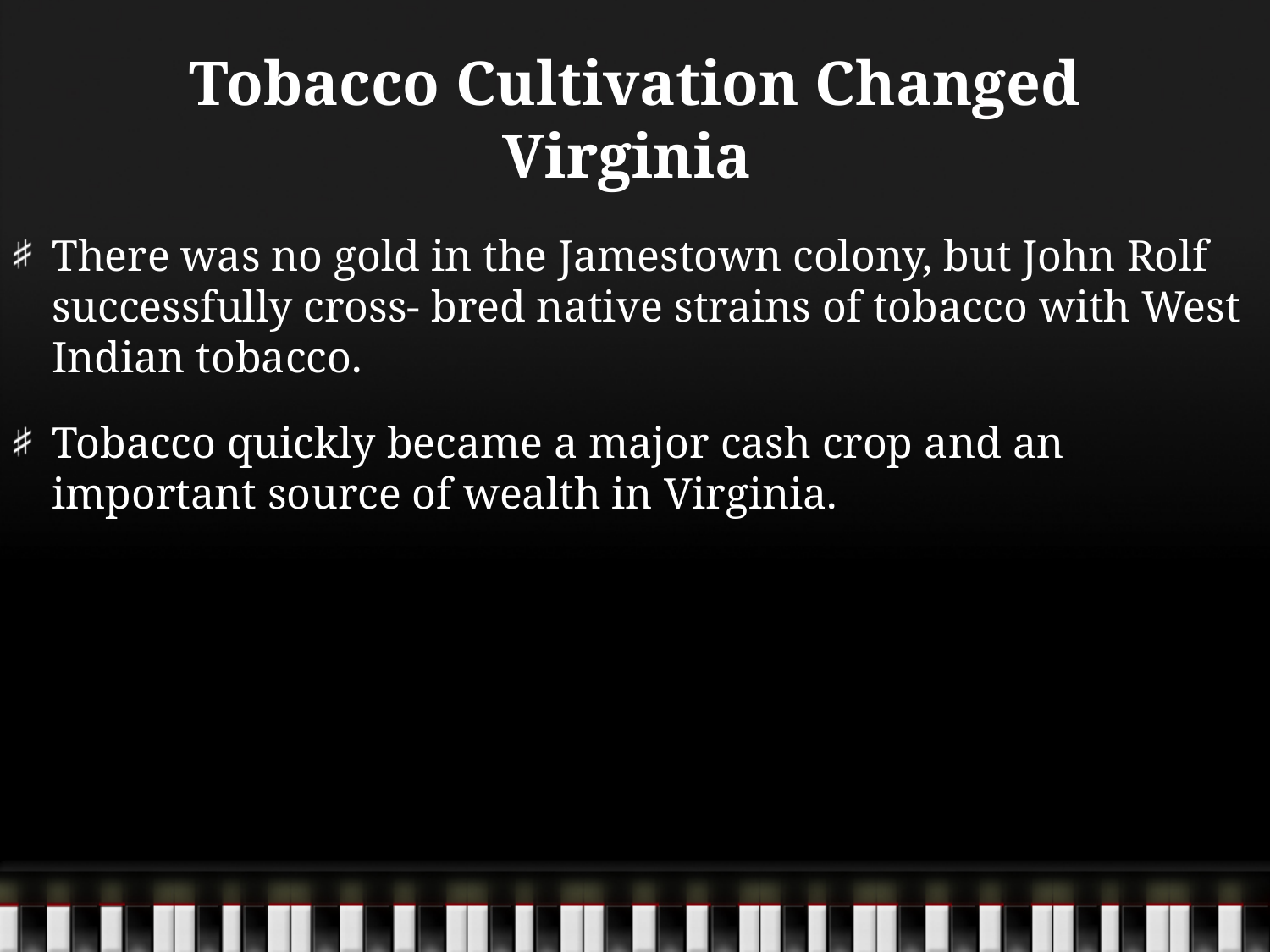

# Tobacco Cultivation Changed Virginia
There was no gold in the Jamestown colony, but John Rolf successfully cross- bred native strains of tobacco with West Indian tobacco.
Tobacco quickly became a major cash crop and an important source of wealth in Virginia.